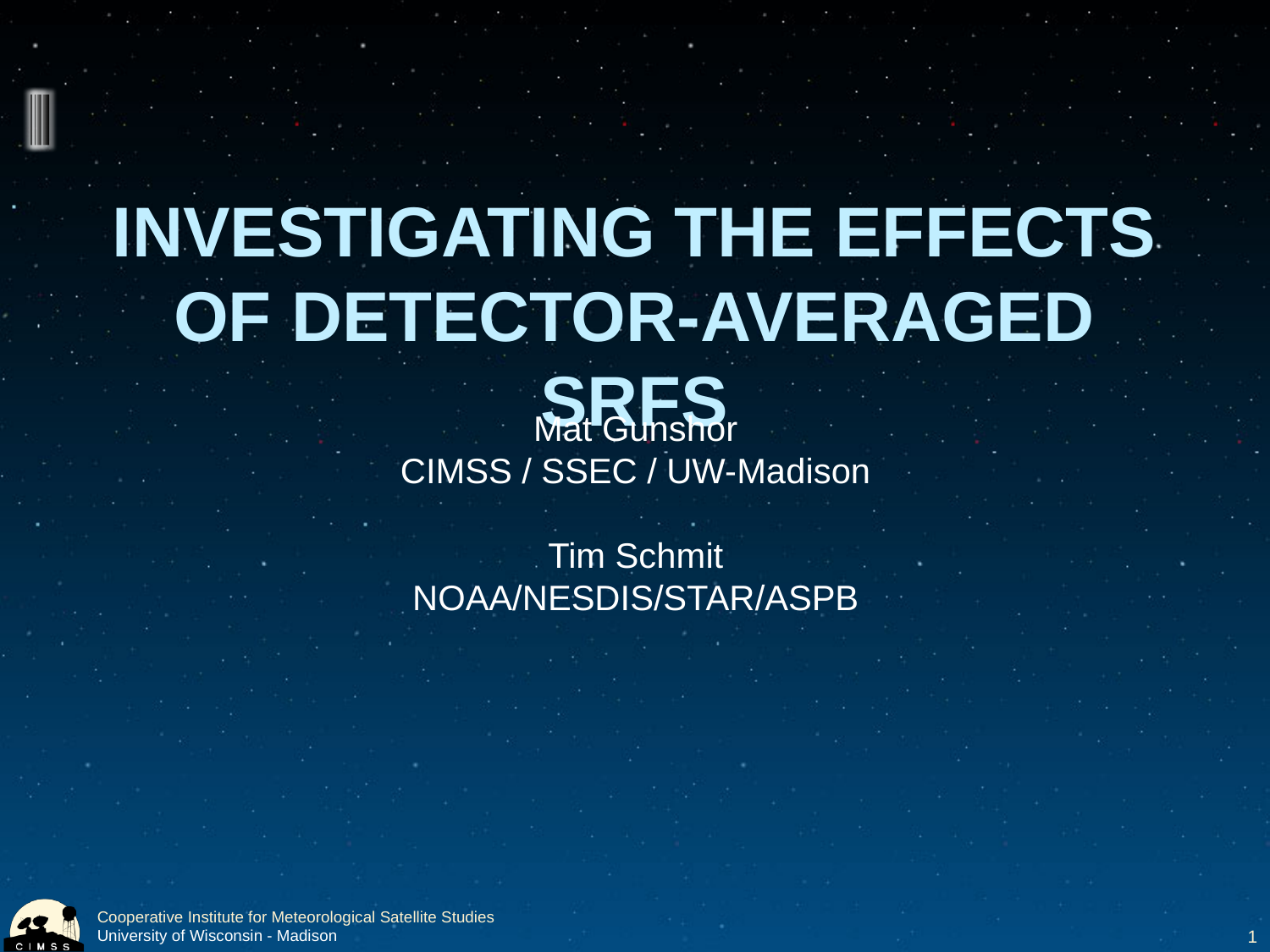

# Investigating the Effects of Detector-Averaged SRFs
Mat Gunshor
CIMSS / SSEC / UW-Madison

Tim Schmit
NOAA/NESDIS/STAR/ASPB

1